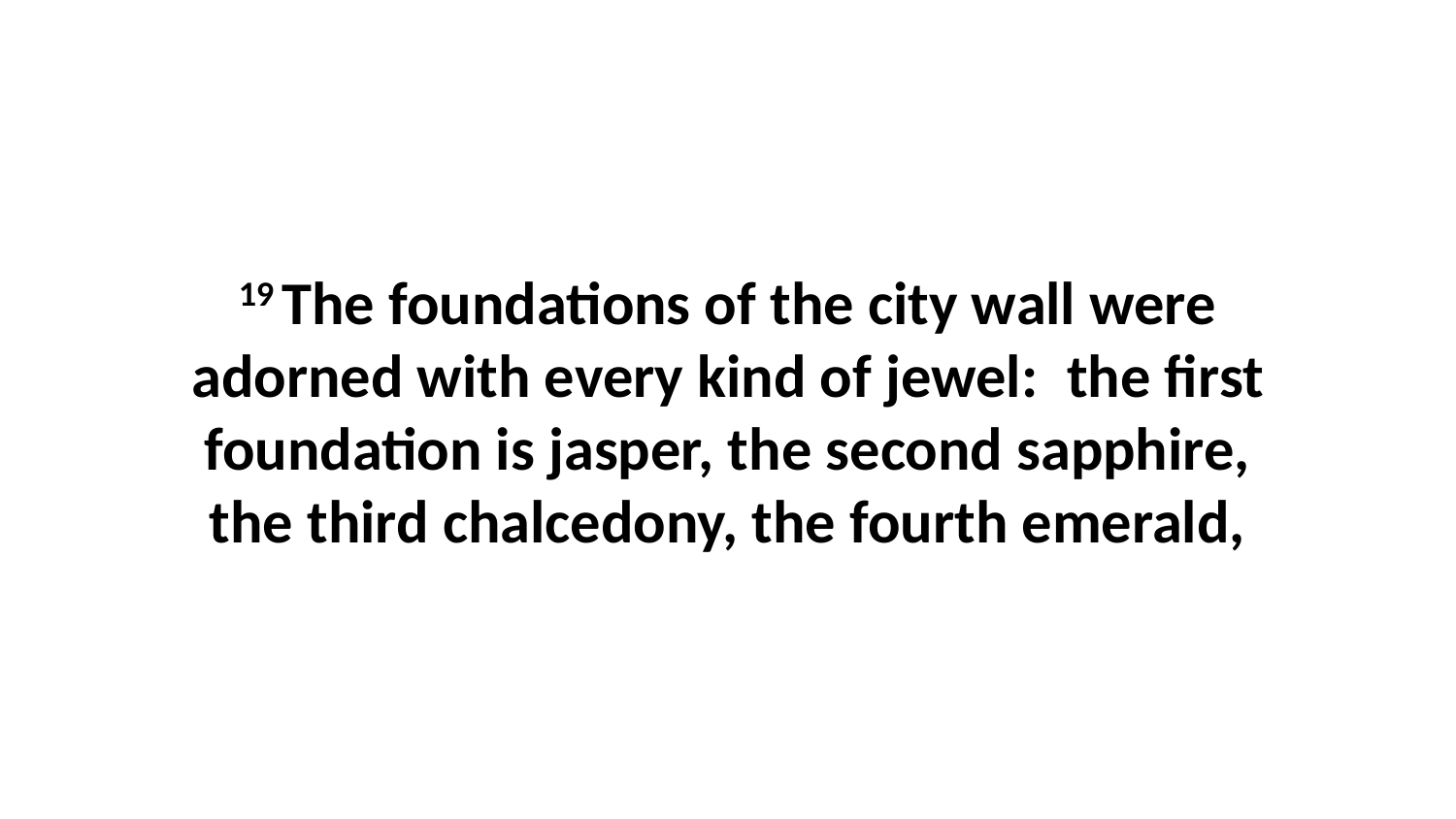

19 The foundations of the city wall were adorned with every kind of jewel:  the first foundation is jasper, the second sapphire, the third chalcedony, the fourth emerald,